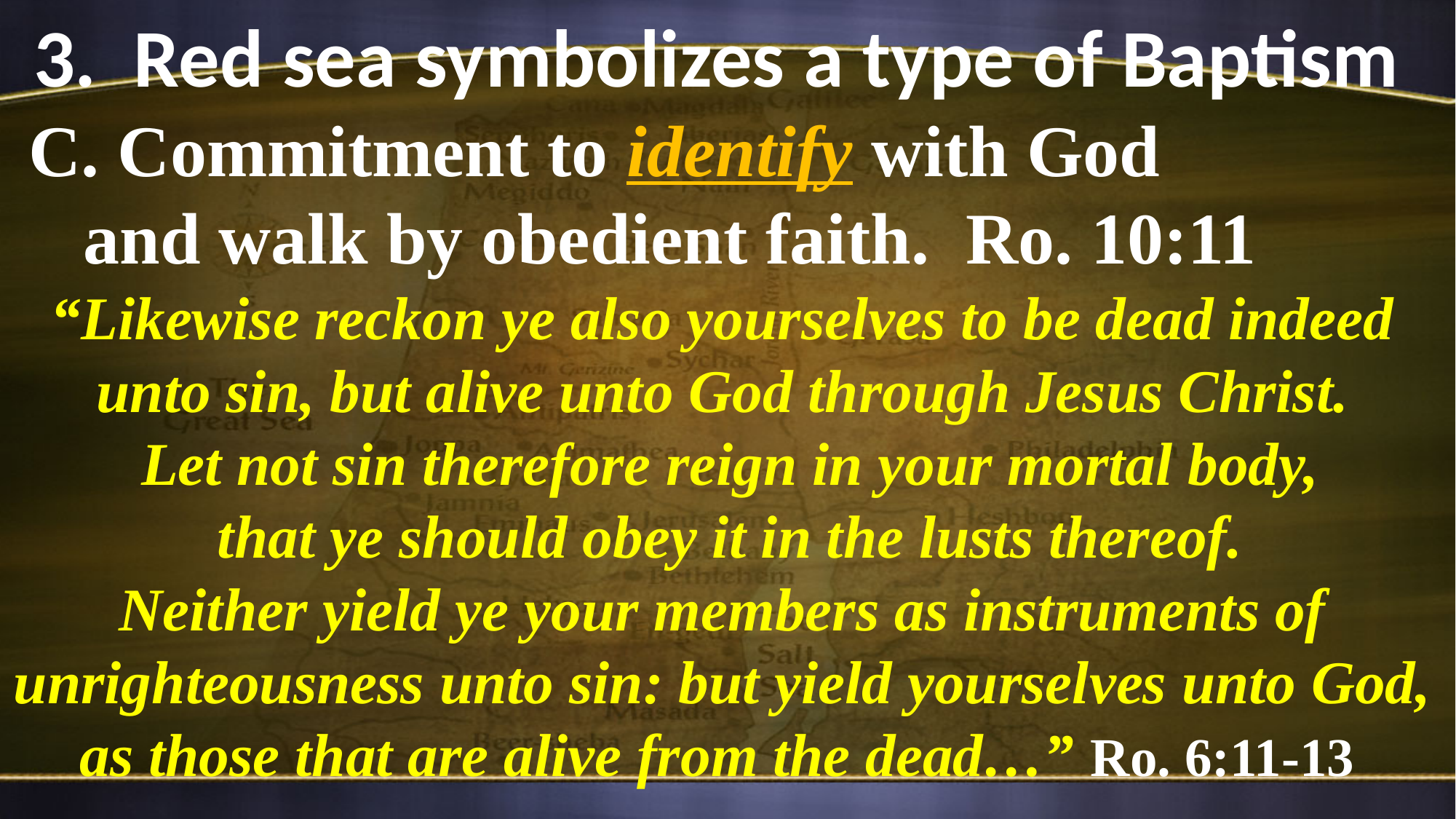

3.  Red sea symbolizes a type of Baptism
 C. Commitment to identify with God
    and walk by obedient faith.  Ro. 10:11
“Likewise reckon ye also yourselves to be dead indeed unto sin, but alive unto God through Jesus Christ.
 Let not sin therefore reign in your mortal body,
 that ye should obey it in the lusts thereof.
Neither yield ye your members as instruments of unrighteousness unto sin: but yield yourselves unto God,
 as those that are alive from the dead…” Ro. 6:11-13